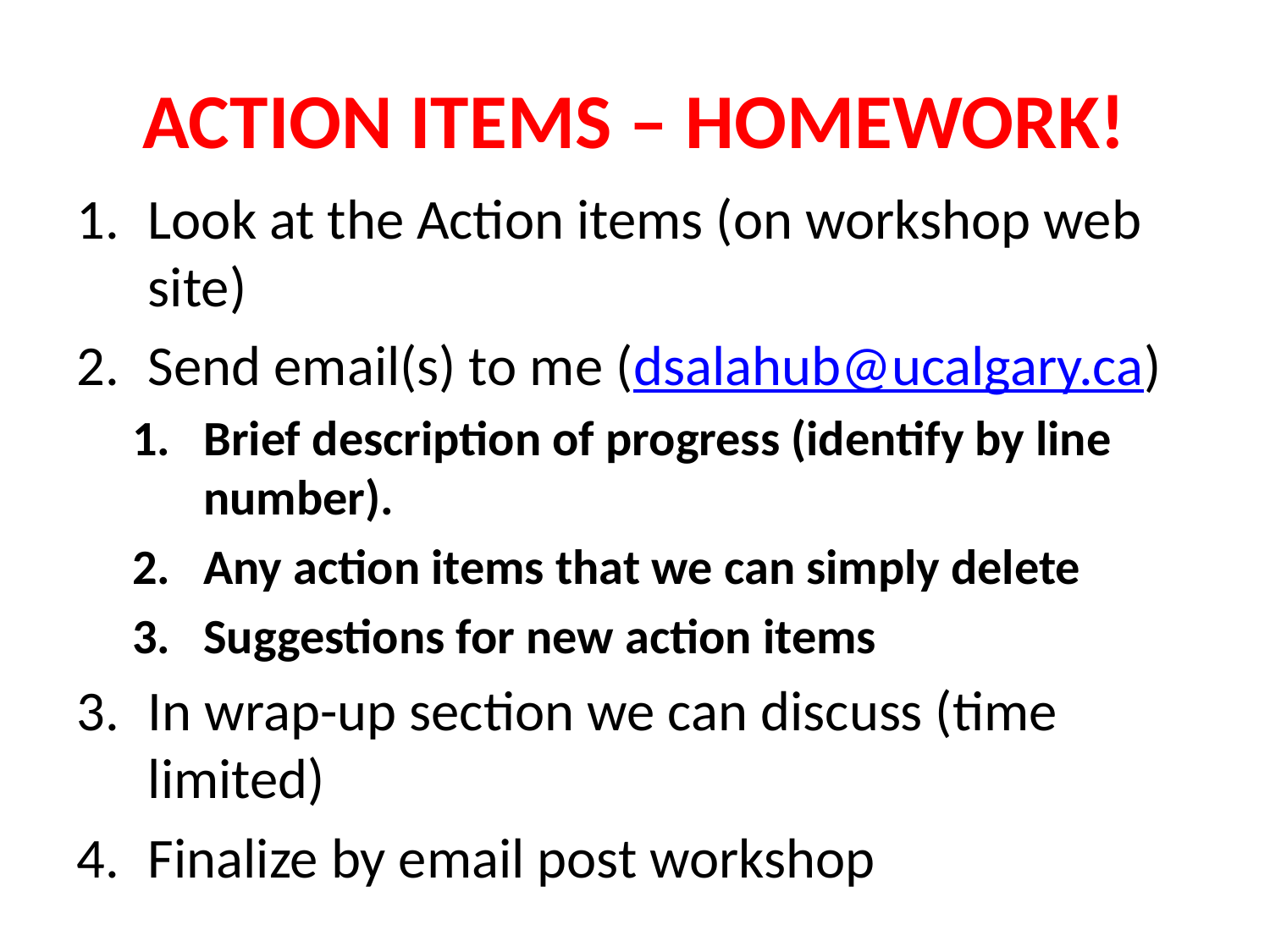

# ACTION ITEMS – HOMEWORK!
Look at the Action items (on workshop web site)
Send email(s) to me (dsalahub@ucalgary.ca)
Brief description of progress (identify by line number).
Any action items that we can simply delete
Suggestions for new action items
In wrap-up section we can discuss (time limited)
Finalize by email post workshop